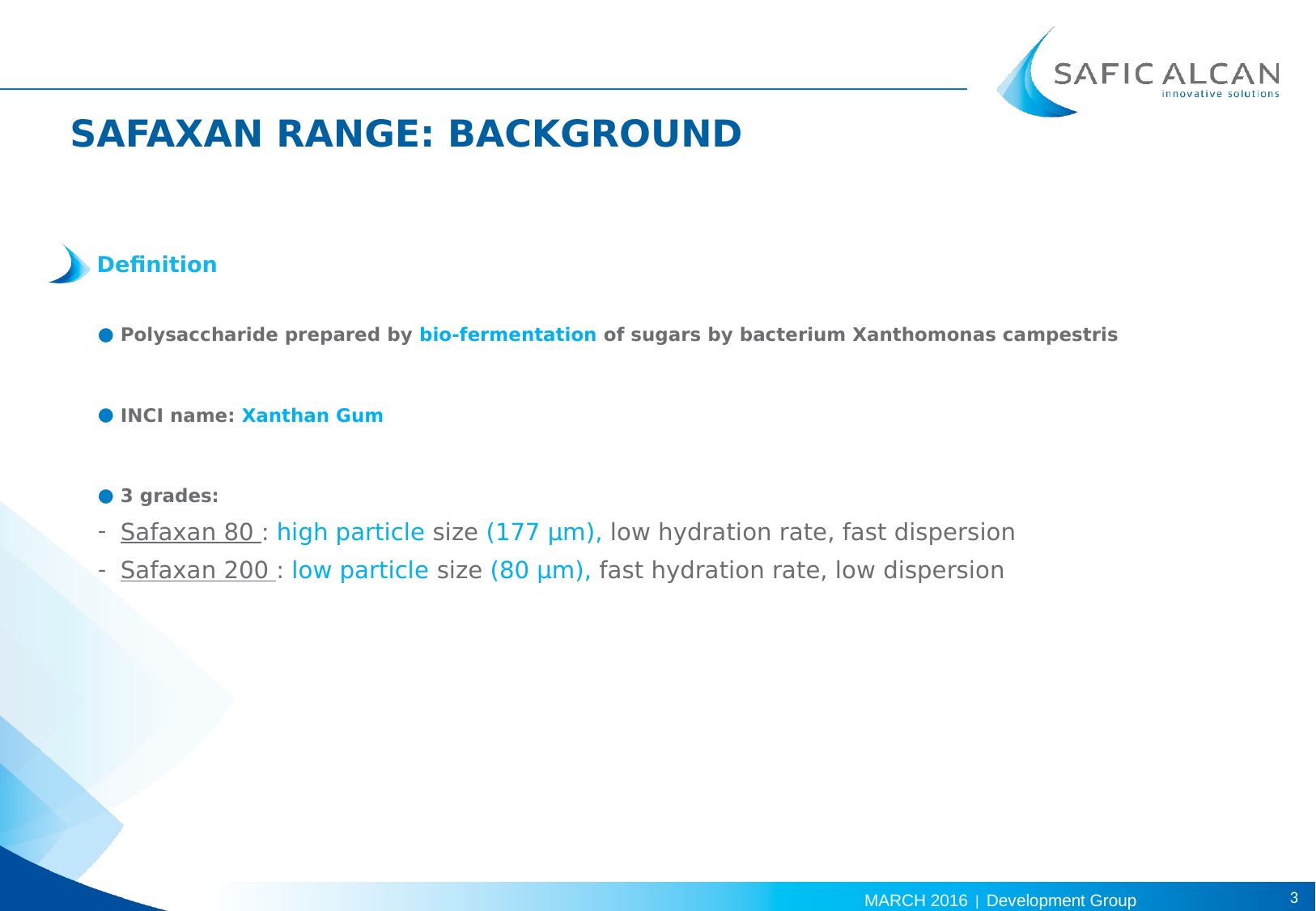

# SAFAXAN RANGE: BACKGROUND
Definition

Polysaccharide prepared by bio-fermentation of sugars by bacterium Xanthomonas campestris

INCI name: Xanthan Gum

3 grades:
Safaxan 80 : high particle size (177 µm), low hydration rate, fast dispersion
Safaxan 200 : low particle size (80 µm), fast hydration rate, low dispersion

MARCH 2016 │ Development Group
3